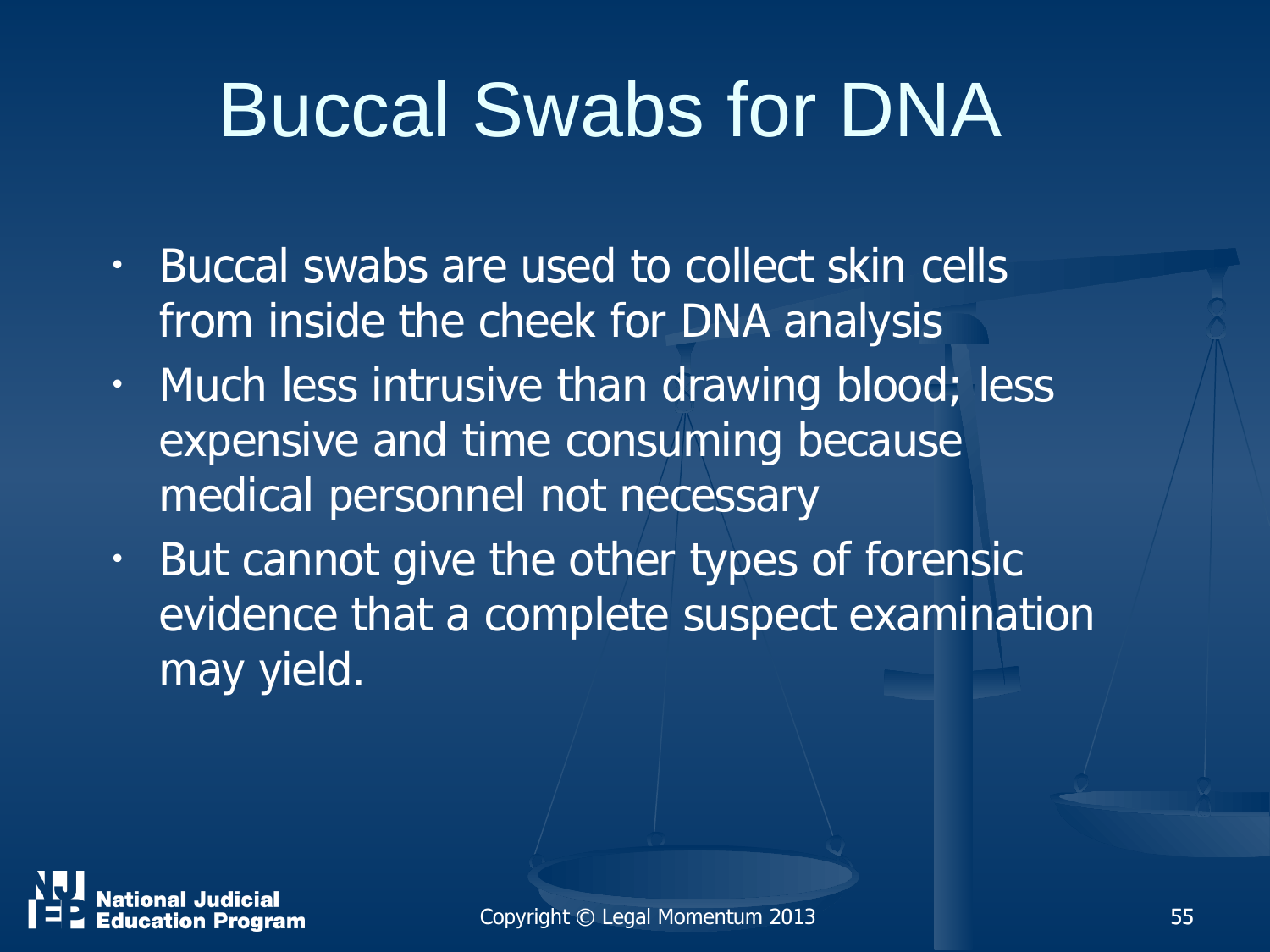

# Buccal Swabs for DNA
Buccal swabs are used to collect skin cells from inside the cheek for DNA analysis
Much less intrusive than drawing blood; less expensive and time consuming because medical personnel not necessary
But cannot give the other types of forensic evidence that a complete suspect examination may yield.

Copyright © Legal Momentum 2013
55
55